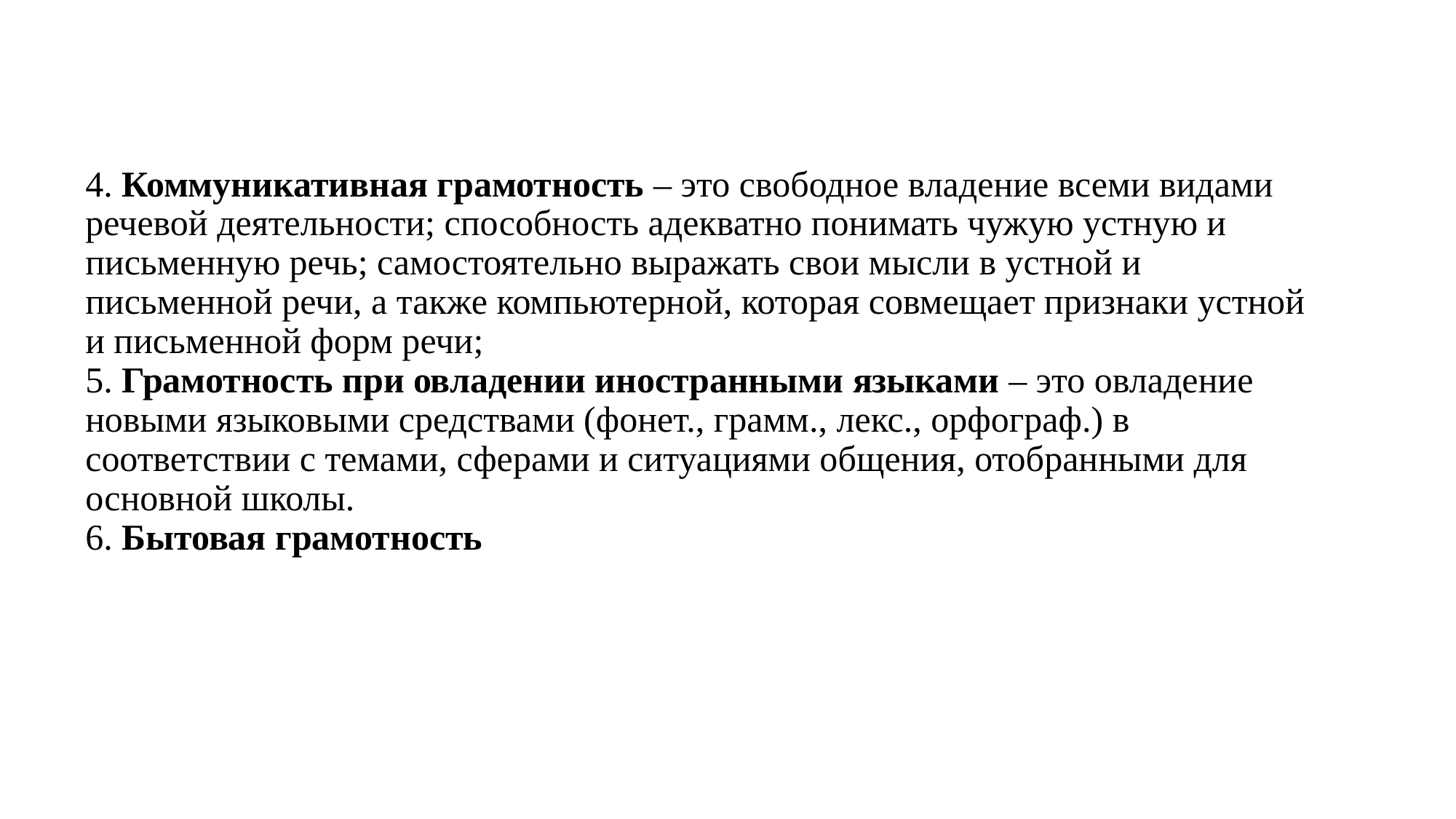

# 4. Коммуникативная грамотность – это свободное владение всеми видами речевой деятельности; способность адекватно понимать чужую устную и письменную речь; самостоятельно выражать свои мысли в устной и письменной речи, а также компьютерной, которая совмещает признаки устной и письменной форм речи; 5. Грамотность при овладении иностранными языками – это овладение новыми языковыми средствами (фонет., грамм., лекс., орфограф.) в соответствии с темами, сферами и ситуациями общения, отобранными для основной школы. 6. Бытовая грамотность